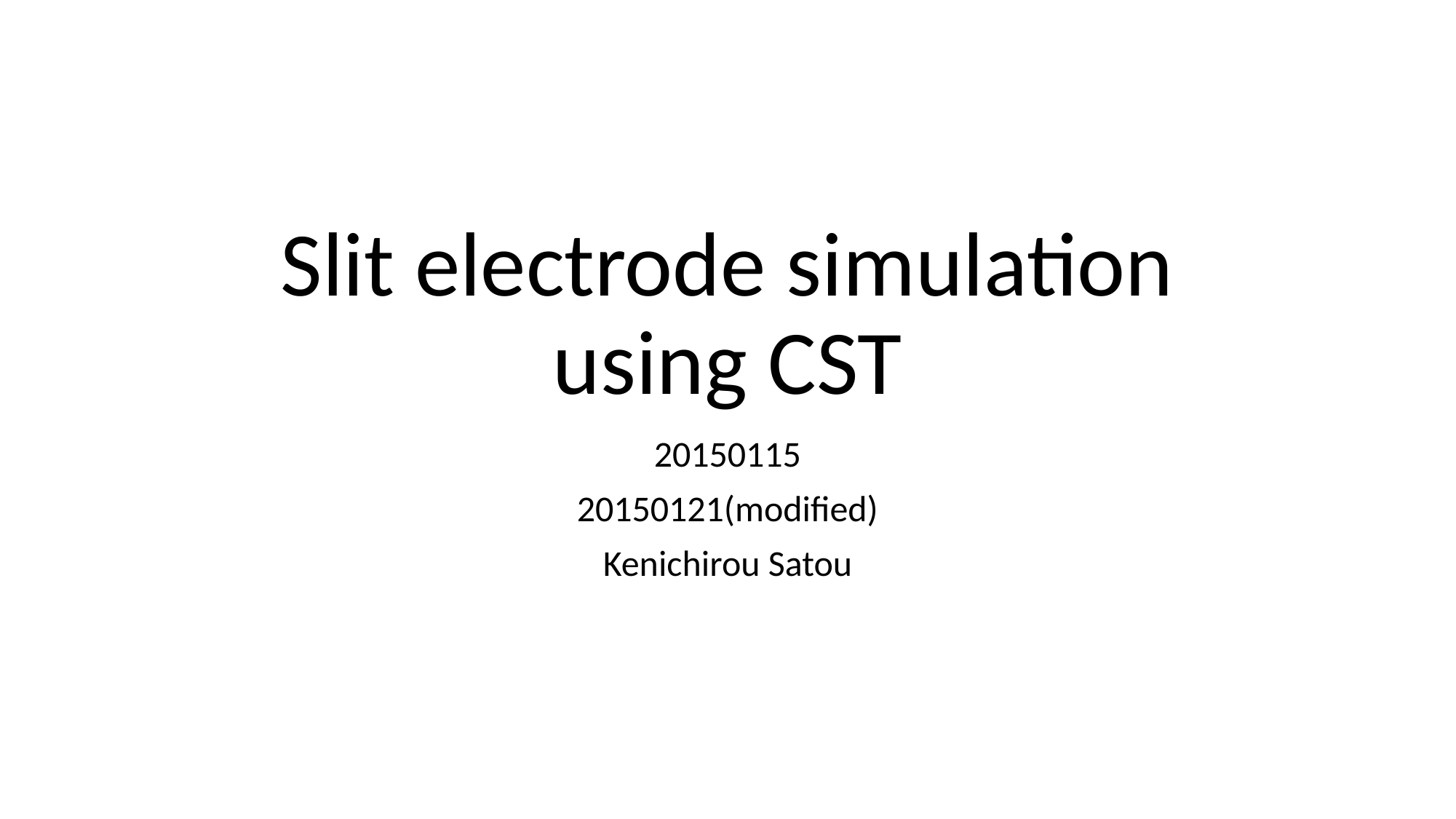

# Slit electrode simulation using CST
20150115
20150121(modified)
Kenichirou Satou